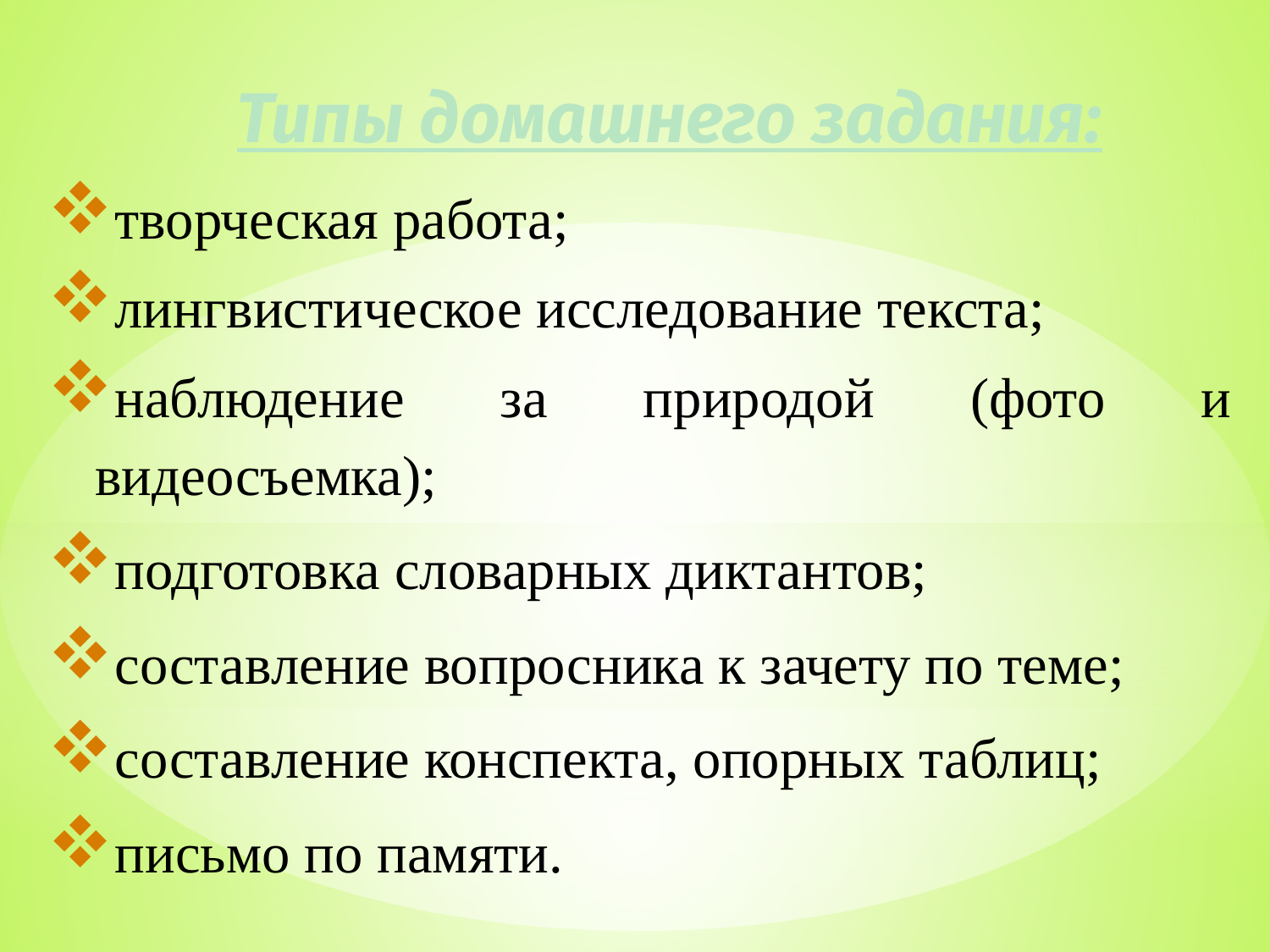

# Типы домашнего задания:
творческая работа;
лингвистическое исследование текста;
наблюдение за природой (фото и видеосъемка);
подготовка словарных диктантов;
составление вопросника к зачету по теме;
составление конспекта, опорных таблиц;
письмо по памяти.